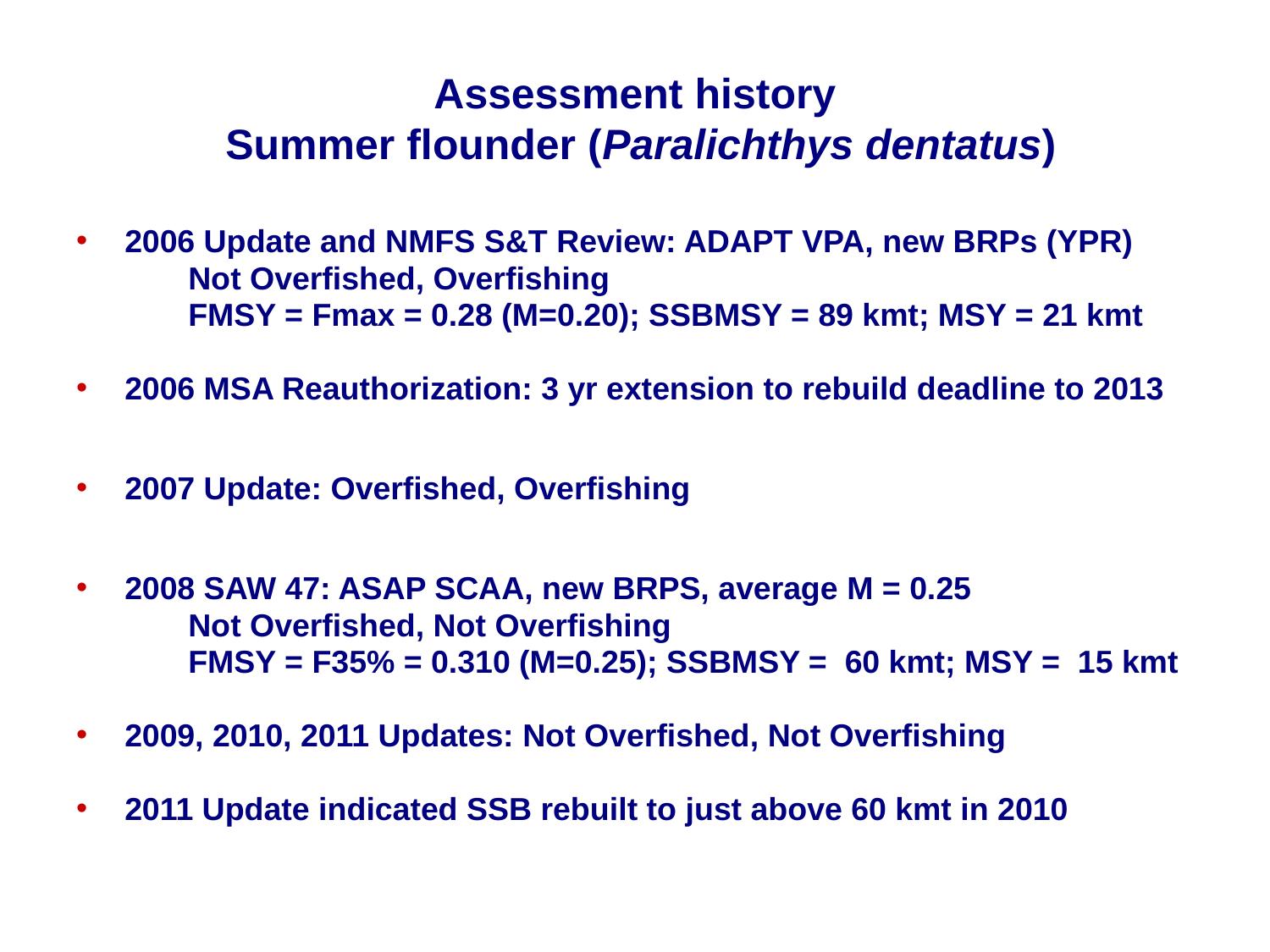

# Assessment history Summer flounder (Paralichthys dentatus)
2006 Update and NMFS S&T Review: ADAPT VPA, new BRPs (YPR)
	Not Overfished, Overfishing
	FMSY = Fmax = 0.28 (M=0.20); SSBMSY = 89 kmt; MSY = 21 kmt

2006 MSA Reauthorization: 3 yr extension to rebuild deadline to 2013

2007 Update: Overfished, Overfishing

2008 SAW 47: ASAP SCAA, new BRPS, average M = 0.25
	Not Overfished, Not Overfishing
	FMSY = F35% = 0.310 (M=0.25); SSBMSY =  60 kmt; MSY =  15 kmt

2009, 2010, 2011 Updates: Not Overfished, Not Overfishing

2011 Update indicated SSB rebuilt to just above 60 kmt in 2010